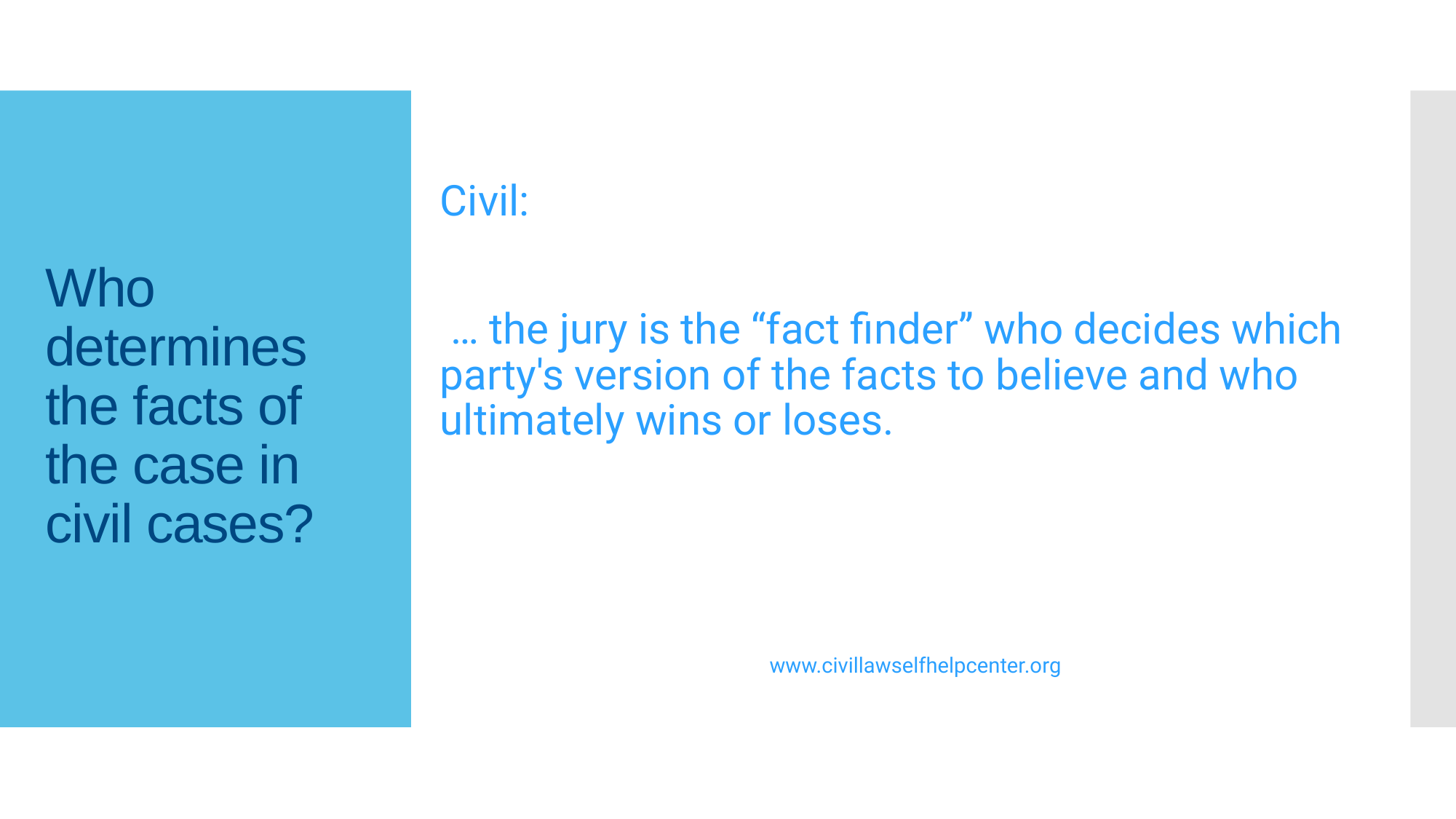

Civil:

 … the jury is the “fact finder” who decides which party's version of the facts to believe and who ultimately wins or loses.

www.civillawselfhelpcenter.org

# Who determines the facts of the case in civil cases?